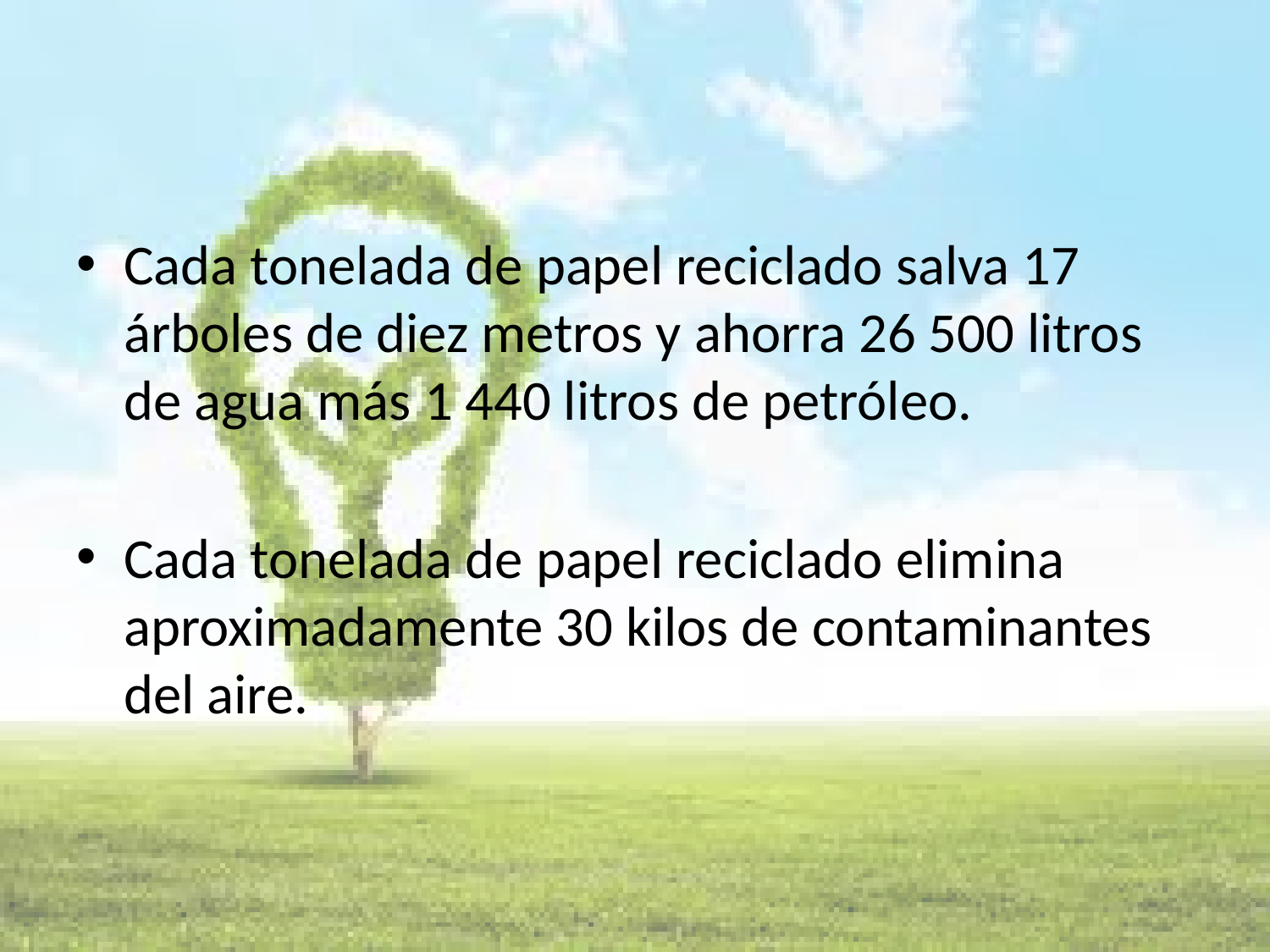

#
Cada tonelada de papel reciclado salva 17 árboles de diez metros y ahorra 26 500 litros de agua más 1 440 litros de petróleo.

Cada tonelada de papel reciclado elimina aproximadamente 30 kilos de contaminantes del aire.